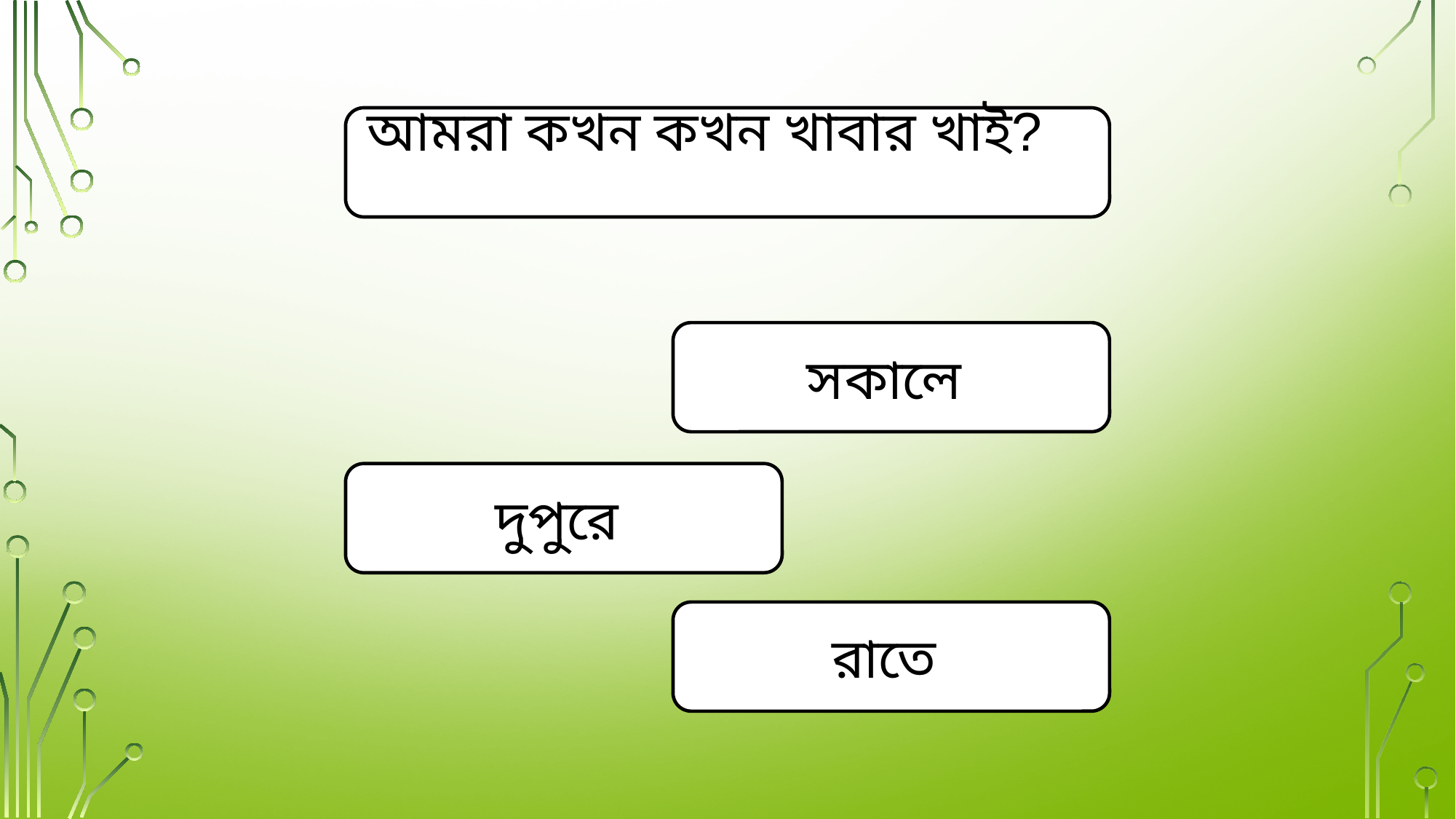

আমরা কখন কখন খাবার খাই?
সকালে
দুপুরে
রাতে